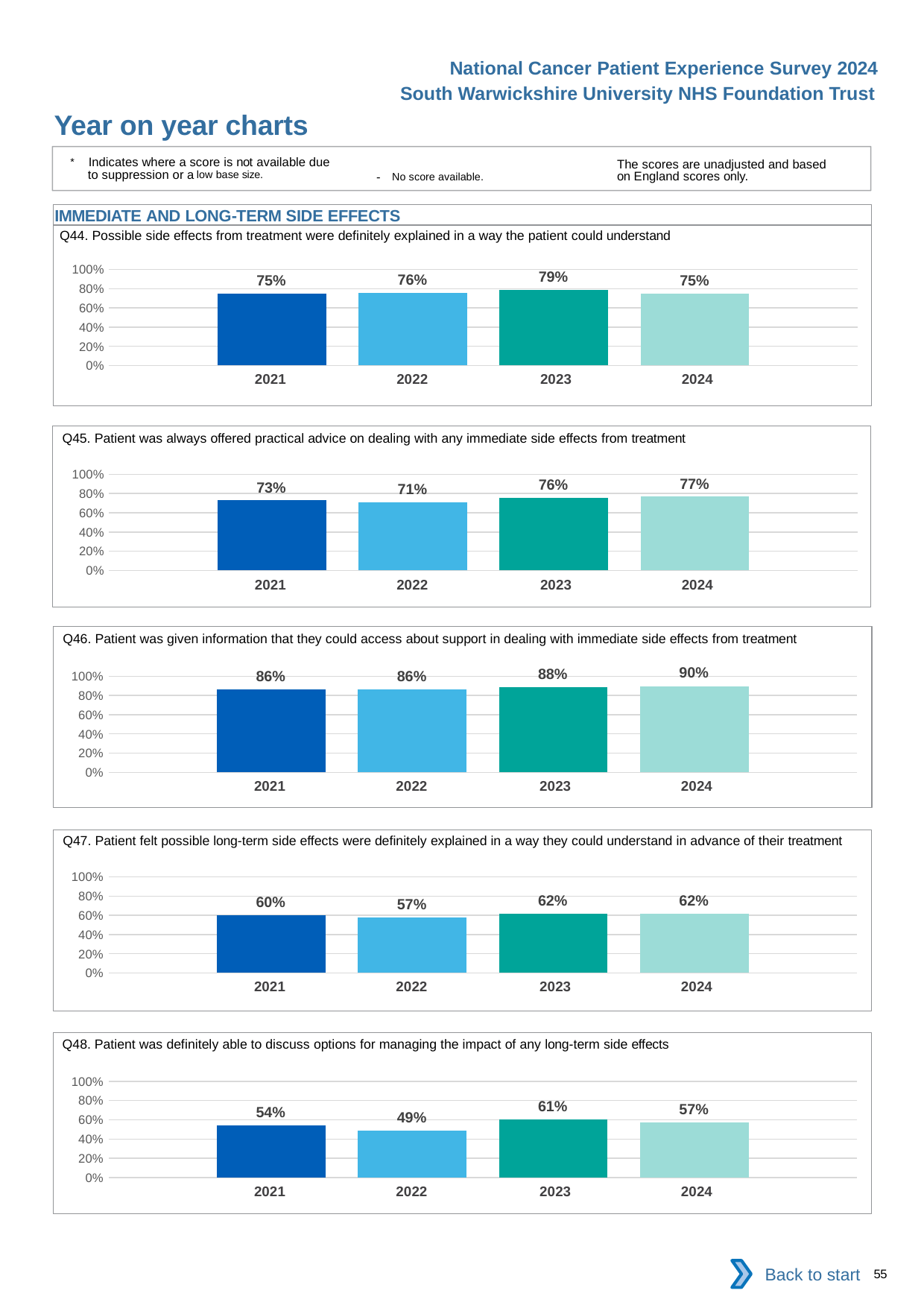

National Cancer Patient Experience Survey 2024
South Warwickshire University NHS Foundation Trust
Year on year charts

*  Indicates where a score is not available due to suppression or a low base size.
The scores are unadjusted and based on England scores only.
- No score available.
IMMEDIATE AND LONG-TERM SIDE EFFECTS
Q44. Possible side effects from treatment were definitely explained in a way the patient could understand

### Chart

| Category | 2021 | 2022 | 2023 | 2024 |
|---|---|---|---|---|
| Category 1 | 0.747851 | 0.755418 | 0.7859532 | 0.7492355 |
| 2021 | 2022 | 2023 | 2024 |
| --- | --- | --- | --- |
Q45. Patient was always offered practical advice on dealing with any immediate side effects from treatment

### Chart

| Category | 2021 | 2022 | 2023 | 2024 |
|---|---|---|---|---|
| Category 1 | 0.7283582 | 0.7060703 | 0.7561837 | 0.7669903 |
| 2021 | 2022 | 2023 | 2024 |
| --- | --- | --- | --- |
Q46. Patient was given information that they could access about support in dealing with immediate side effects from treatment

### Chart

| Category | 2021 | 2022 | 2023 | 2024 |
|---|---|---|---|---|
| Category 1 | 0.8631179 | 0.8638298 | 0.8826291 | 0.8968254 |
| 2021 | 2022 | 2023 | 2024 |
| --- | --- | --- | --- |
Q47. Patient felt possible long-term side effects were definitely explained in a way they could understand in advance of their treatment

### Chart

| Category | 2021 | 2022 | 2023 | 2024 |
|---|---|---|---|---|
| Category 1 | 0.6017964 | 0.5742574 | 0.6161972 | 0.6196721 |
| 2021 | 2022 | 2023 | 2024 |
| --- | --- | --- | --- |
Q48. Patient was definitely able to discuss options for managing the impact of any long-term side effects

### Chart

| Category | 2021 | 2022 | 2023 | 2024 |
|---|---|---|---|---|
| Category 1 | 0.544484 | 0.4879032 | 0.605042 | 0.5703125 |
| 2021 | 2022 | 2023 | 2024 |
| --- | --- | --- | --- |
Back to start

55